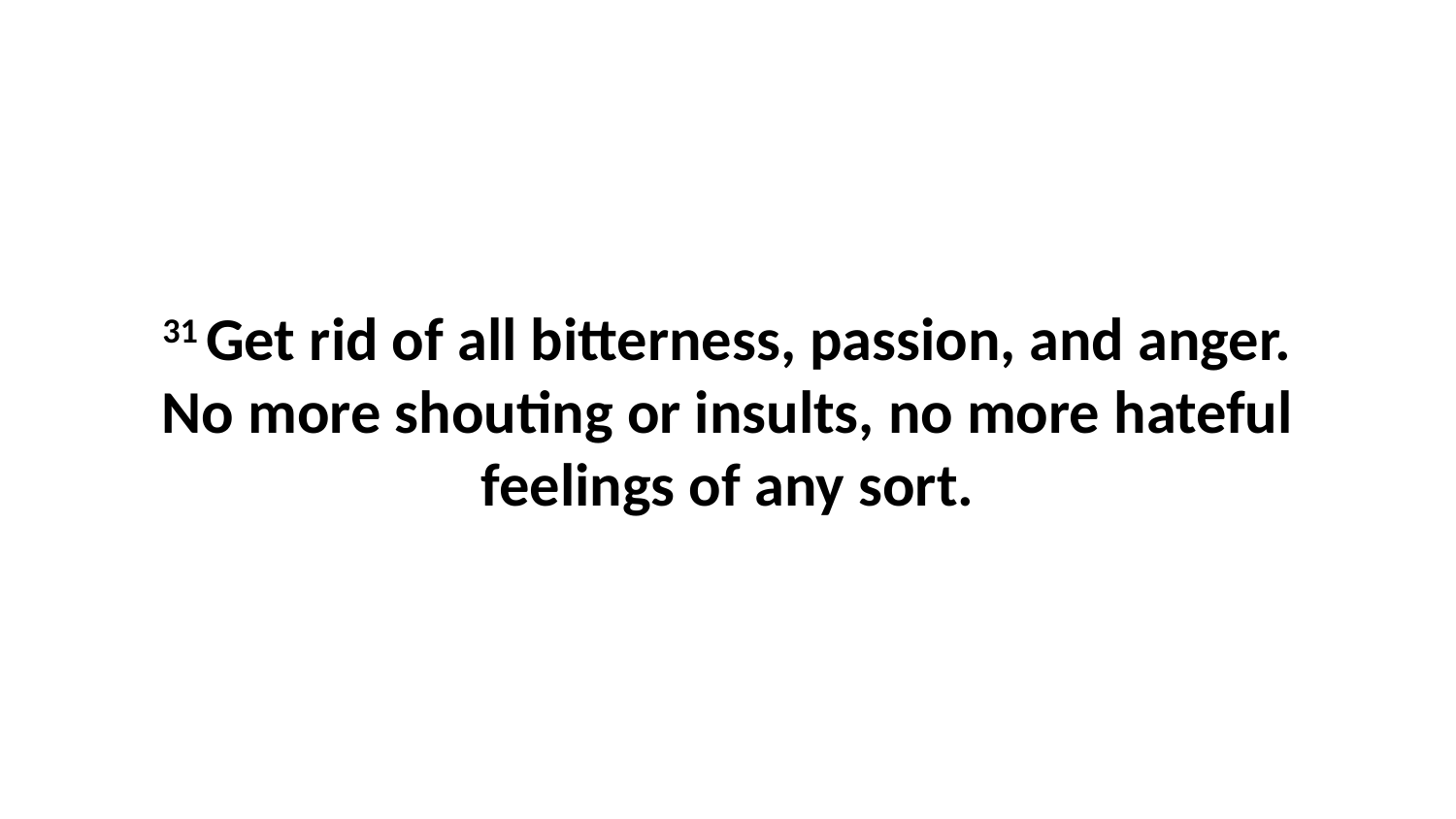

31 Get rid of all bitterness, passion, and anger. No more shouting or insults, no more hateful feelings of any sort.